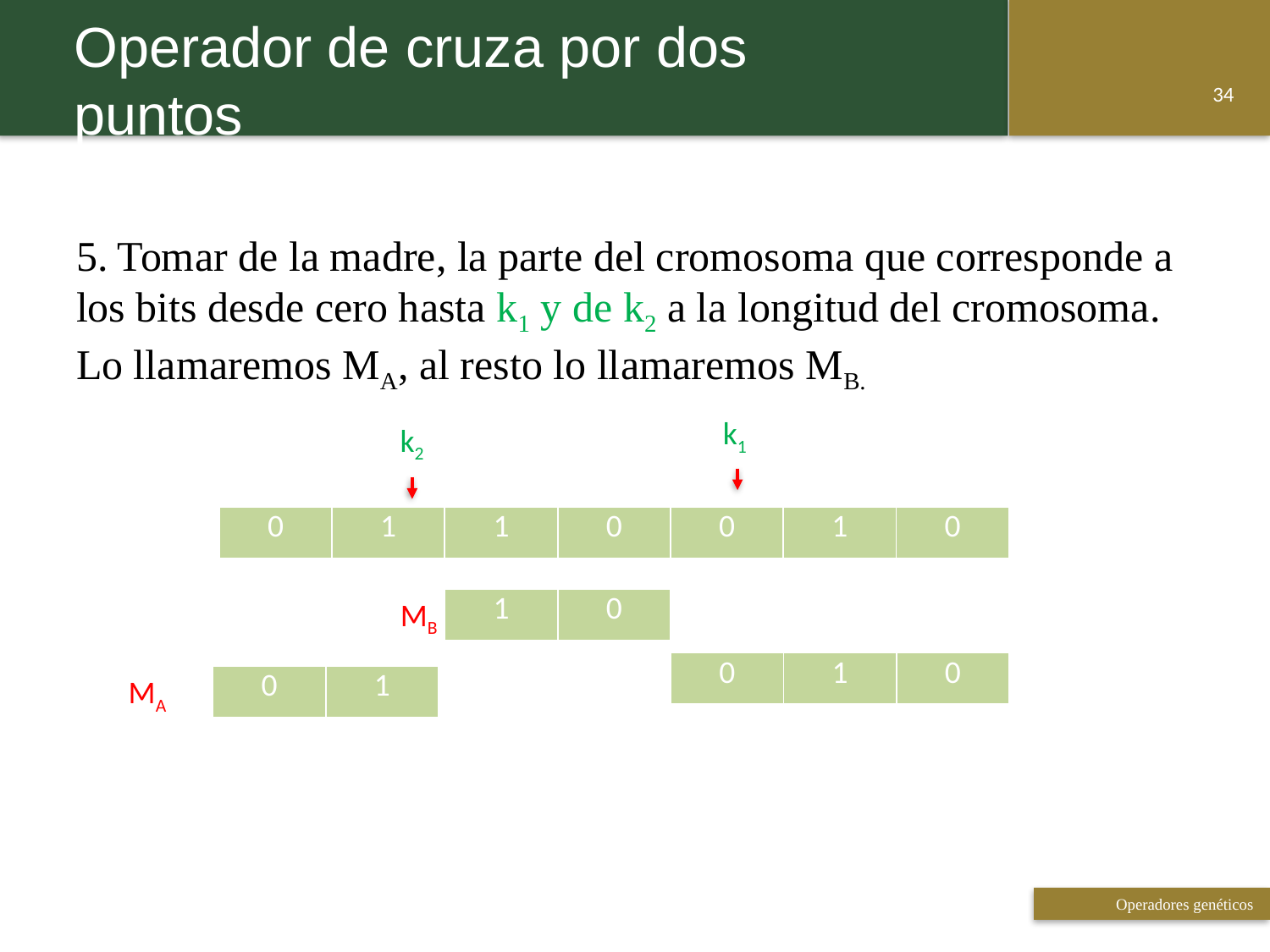

Operador de cruza por dos puntos

34
5. Tomar de la madre, la parte del cromosoma que corresponde a los bits desde cero hasta k1 y de k2 a la longitud del cromosoma. Lo llamaremos MA, al resto lo llamaremos MB.

k1
k2
| 0 | 1 | 1 | 0 | 0 | 1 | 0 |
| --- | --- | --- | --- | --- | --- | --- |
MB
| 1 | 0 |
| --- | --- |
| 0 | 1 | 0 |
| --- | --- | --- |
| 0 | 1 |
| --- | --- |
MA
                                          Titulo de la presentación
34
Operadores genéticos